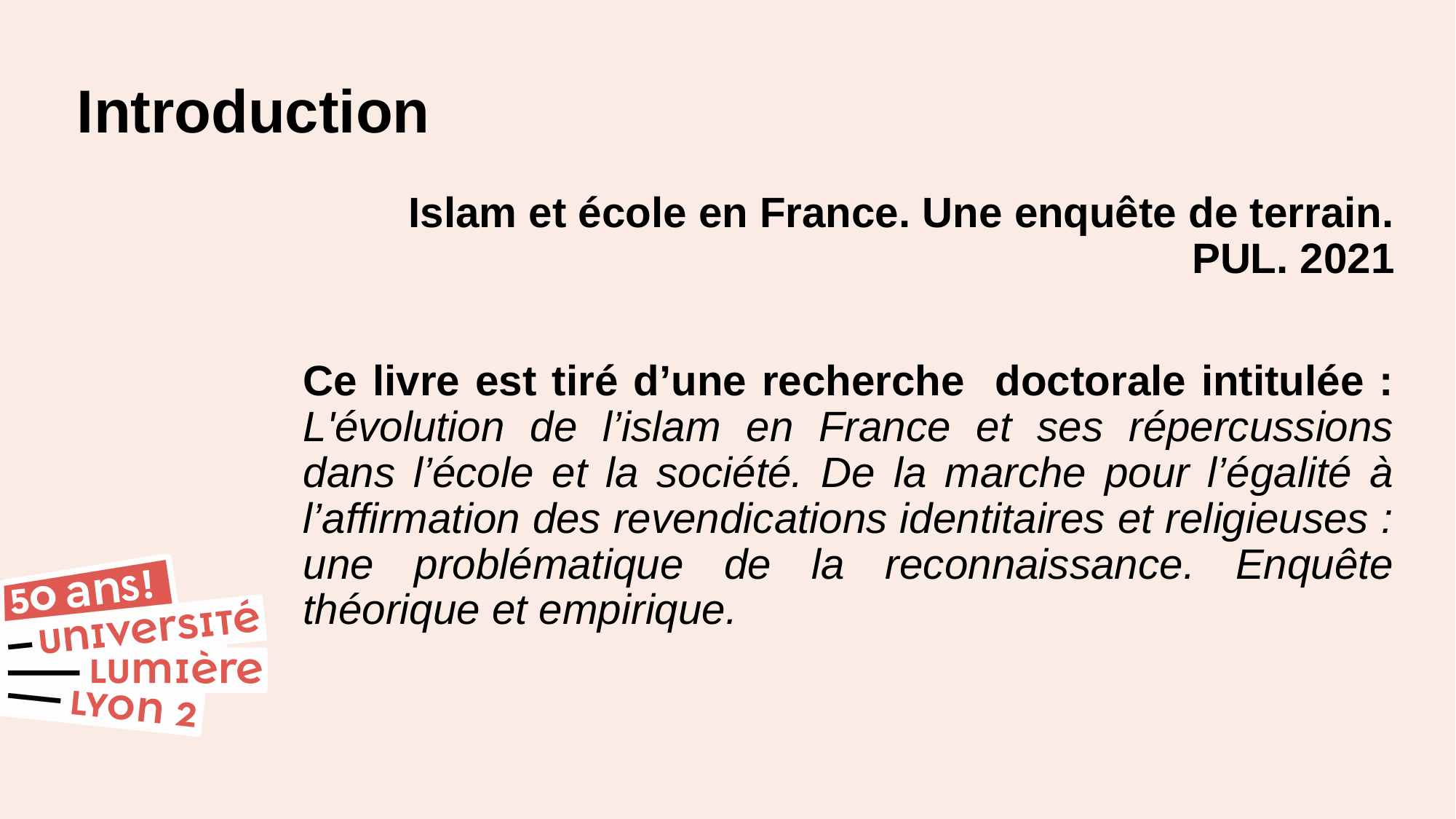

# Introduction
Islam et école en France. Une enquête de terrain. PUL. 2021

Ce livre est tiré d’une recherche  doctorale intitulée : L'évolution de l’islam en France et ses répercussions dans l’école et la société. De la marche pour l’égalité à l’affirmation des revendications identitaires et religieuses : une problématique de la reconnaissance. Enquête théorique et empirique.